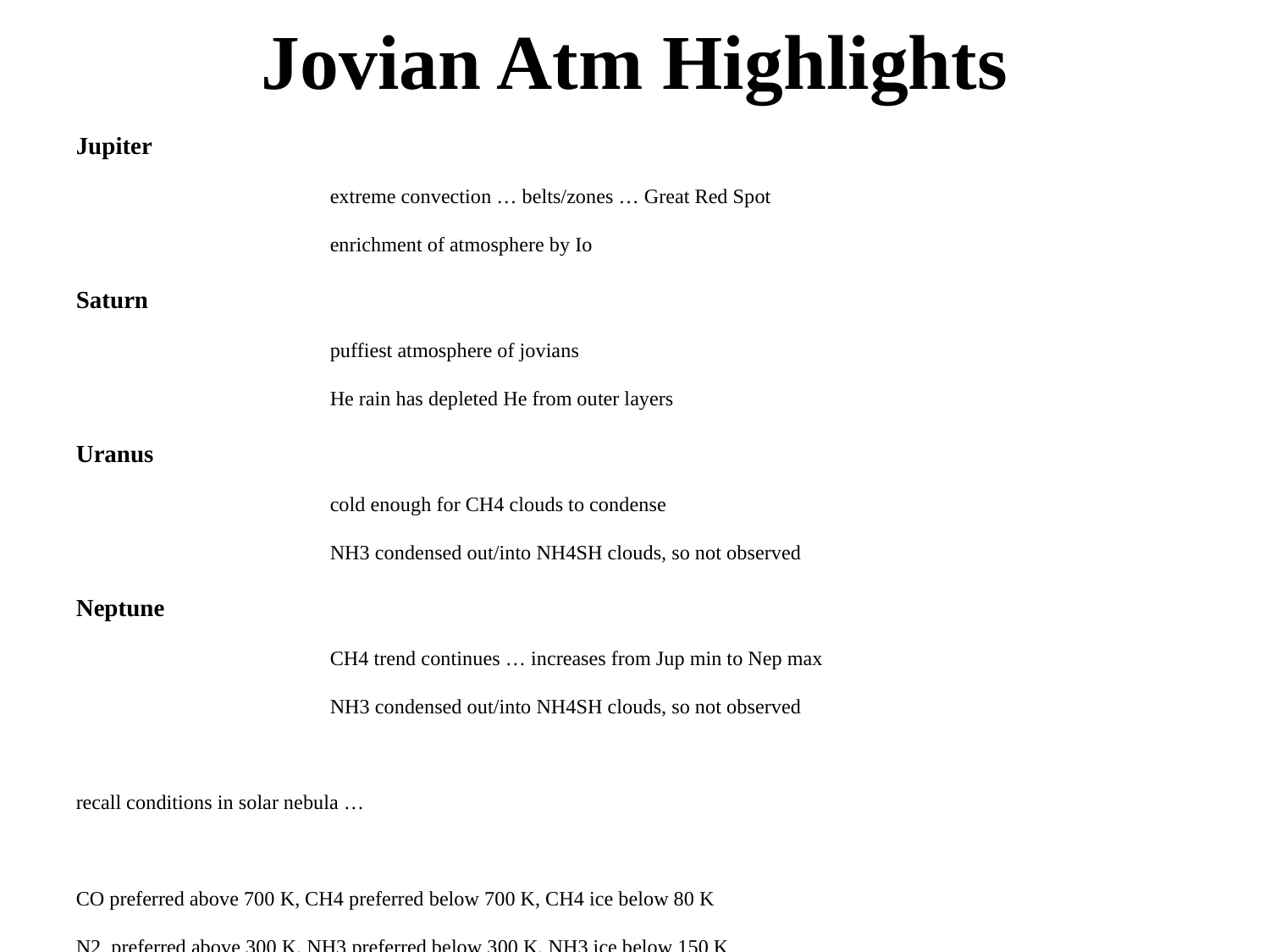

# Jovian Atm Highlights
Jupiter
		extreme convection … belts/zones … Great Red Spot
		enrichment of atmosphere by Io
Saturn
		puffiest atmosphere of jovians
		He rain has depleted He from outer layers
Uranus
	 	cold enough for CH4 clouds to condense
		NH3 condensed out/into NH4SH clouds, so not observed
Neptune
		CH4 trend continues … increases from Jup min to Nep max
		NH3 condensed out/into NH4SH clouds, so not observed

recall conditions in solar nebula …

CO preferred above 700 K, CH4 preferred below 700 K, CH4 ice below 80 K
N2  preferred above 300 K, NH3 preferred below 300 K, NH3 ice below 150 K